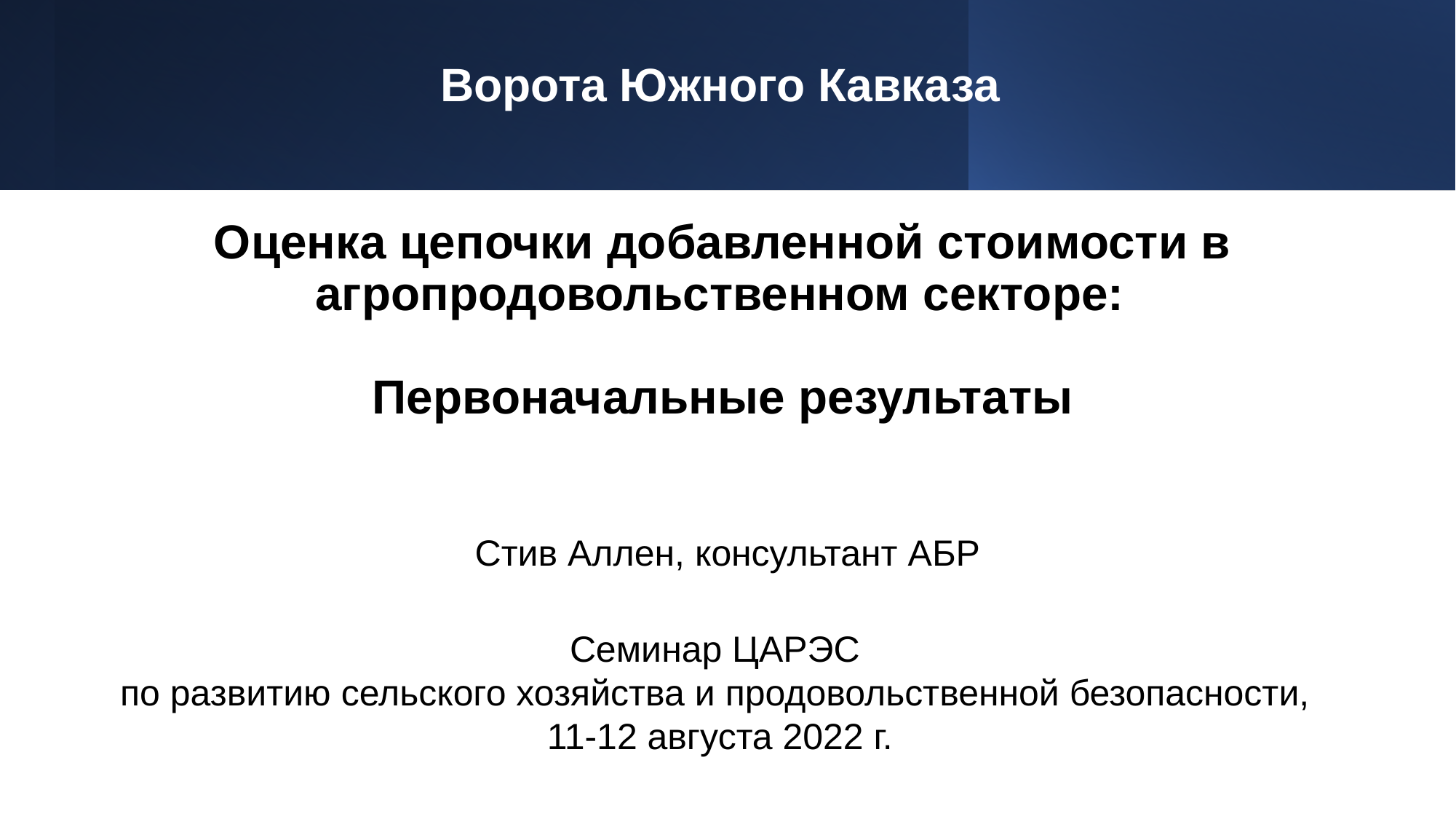

Ворота Южного Кавказа
 Оценка цепочки добавленной стоимости в агропродовольственном секторе:

 Первоначальные результаты
Стив Аллен, консультант АБР
Семинар ЦАРЭС
по развитию сельского хозяйства и продовольственной безопасности,
11-12 августа 2022 г.